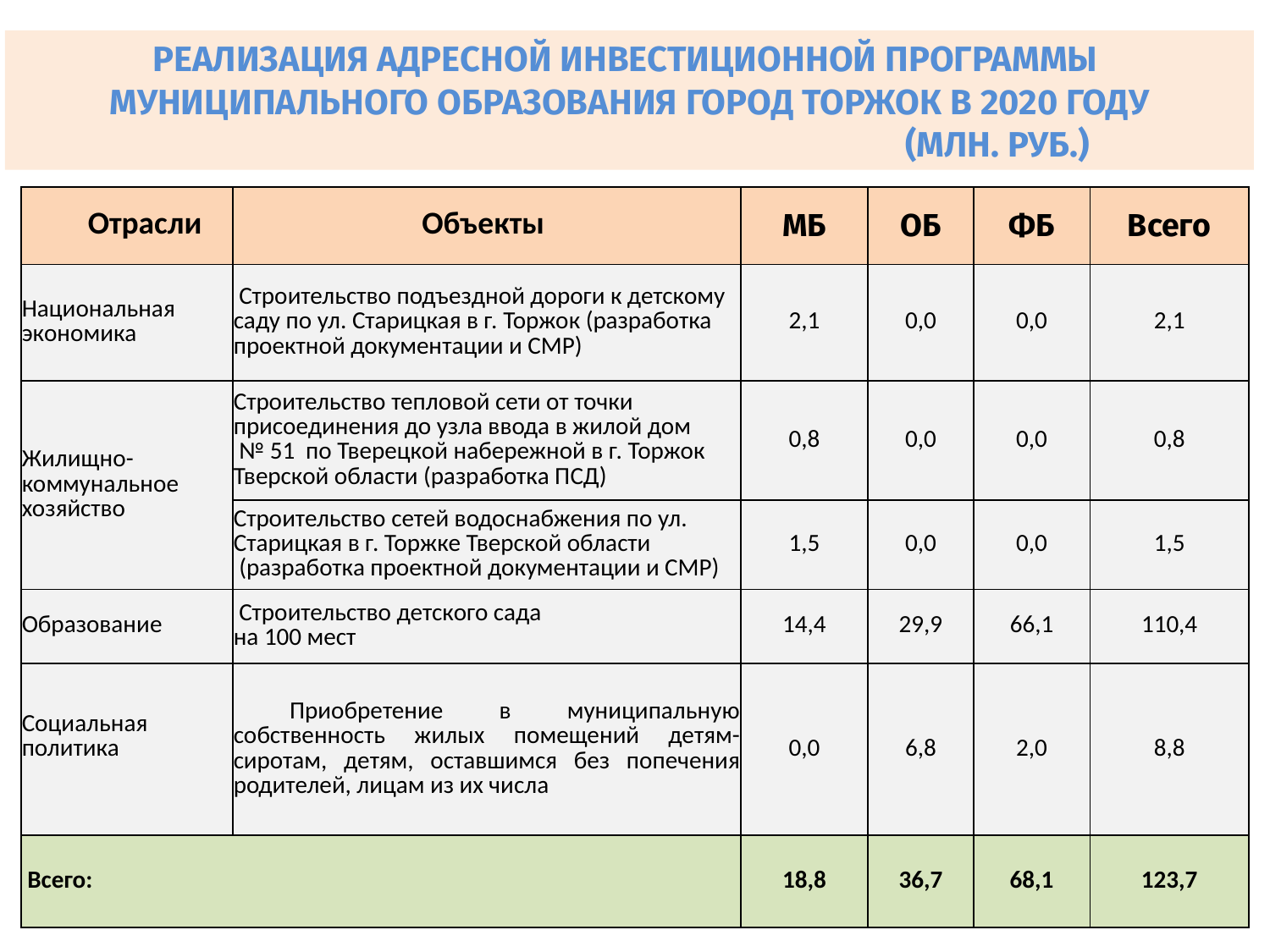

Реализация Адресной инвестиционной программы
муниципального образования город Торжок в 2020 году
                                                                                       (млн. руб.)

| Отрасли | Объекты | МБ | ОБ | ФБ | Всего |
| --- | --- | --- | --- | --- | --- |
| Национальная экономика | Строительство подъездной дороги к детскому саду по ул. Старицкая в г. Торжок (разработка проектной документации и СМР) | 2,1 | 0,0 | 0,0 | 2,1 |
| Жилищно-коммунальное хозяйство | Строительство тепловой сети от точки присоединения до узла ввода в жилой дом № 51 по Тверецкой набережной в г. Торжок Тверской области (разработка ПСД) | 0,8 | 0,0 | 0,0 | 0,8 |
|  | Строительство сетей водоснабжения по ул. Старицкая в г. Торжке Тверской области (разработка проектной документации и СМР) | 1,5 | 0,0 | 0,0 | 1,5 |
| Образование | Строительство детского сада на 100 мест | 14,4 | 29,9 | 66,1 | 110,4 |
| Социальная политика | Приобретение в муниципальную собственность жилых помещений детям-сиротам, детям, оставшимся без попечения родителей, лицам из их числа | 0,0 | 6,8 | 2,0 | 8,8 |
| Всего: |  | 18,8 | 36,7 | 68,1 | 123,7 |